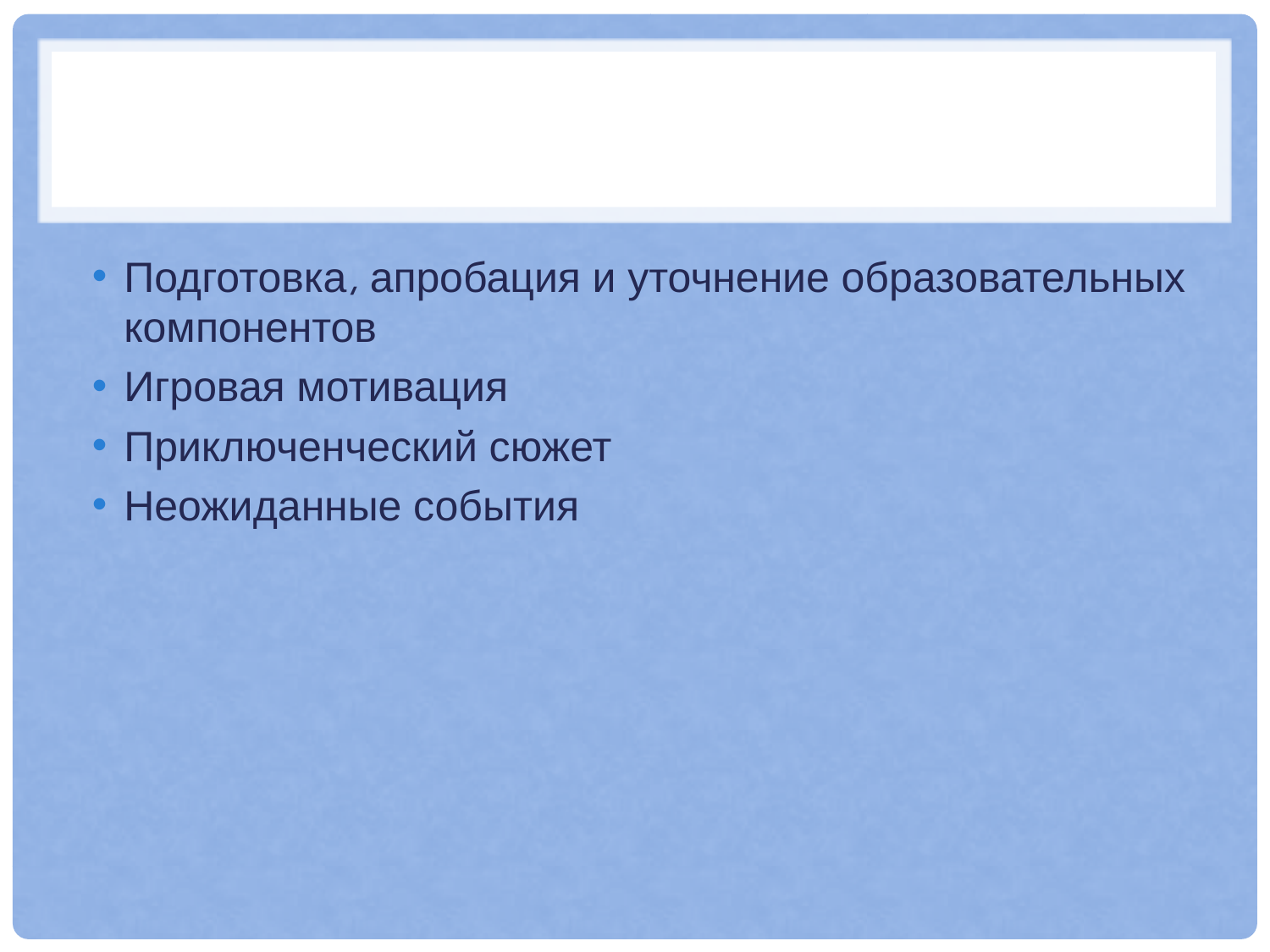

#
Подготовка, апробация и уточнение образовательных компонентов
Игровая мотивация
Приключенческий сюжет
Неожиданные события